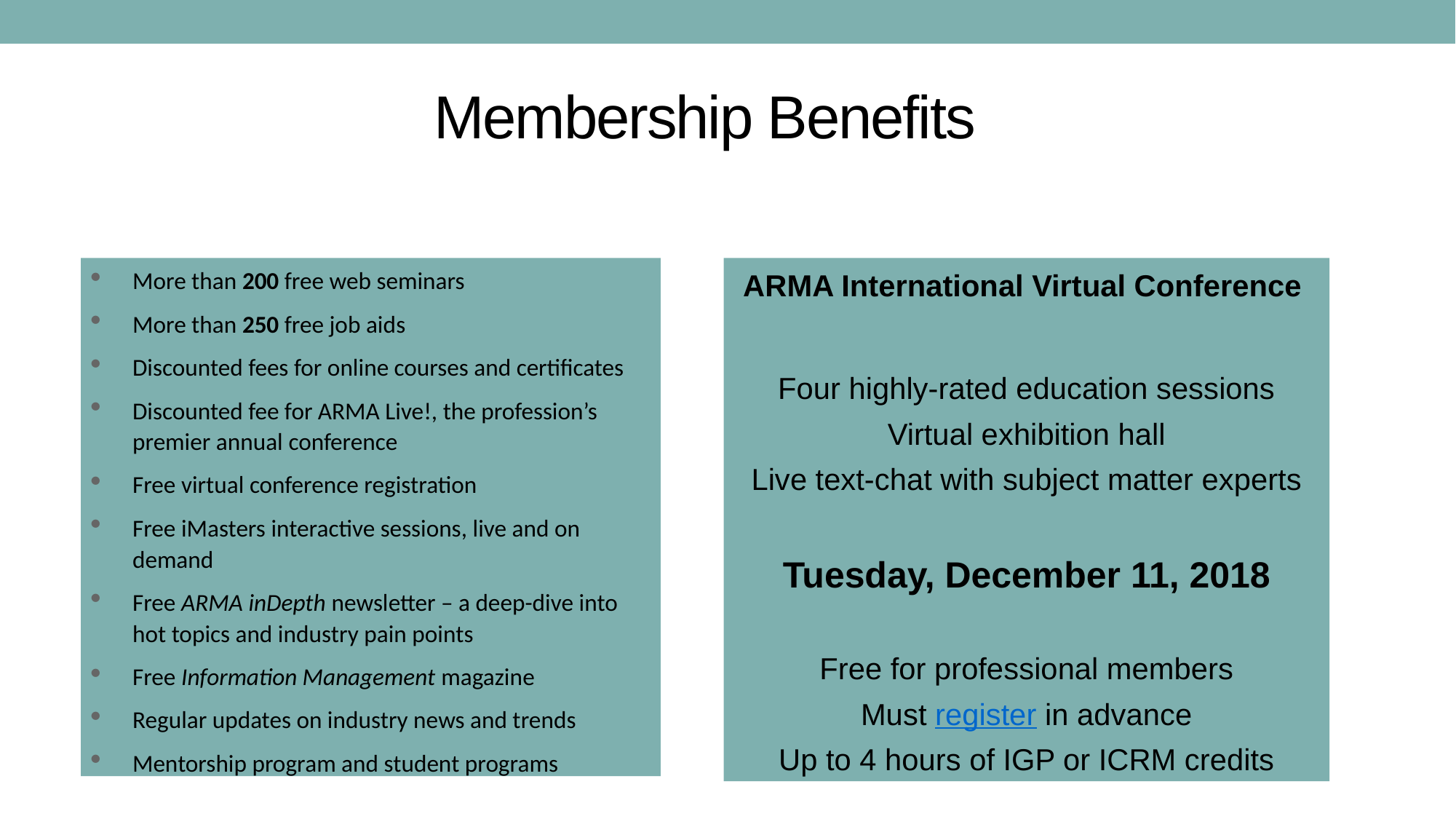

# Membership Benefits
ARMA International Virtual Conference

Four highly-rated education sessions
Virtual exhibition hall
Live text-chat with subject matter experts

Tuesday, December 11, 2018

Free for professional members
Must register in advance
Up to 4 hours of IGP or ICRM credits

More than 200 free web seminars
More than 250 free job aids
Discounted fees for online courses and certificates
Discounted fee for ARMA Live!, the profession’s premier annual conference
Free virtual conference registration
Free iMasters interactive sessions, live and on demand
Free ARMA inDepth newsletter – a deep-dive into hot topics and industry pain points
Free Information Management magazine
Regular updates on industry news and trends
Mentorship program and student programs